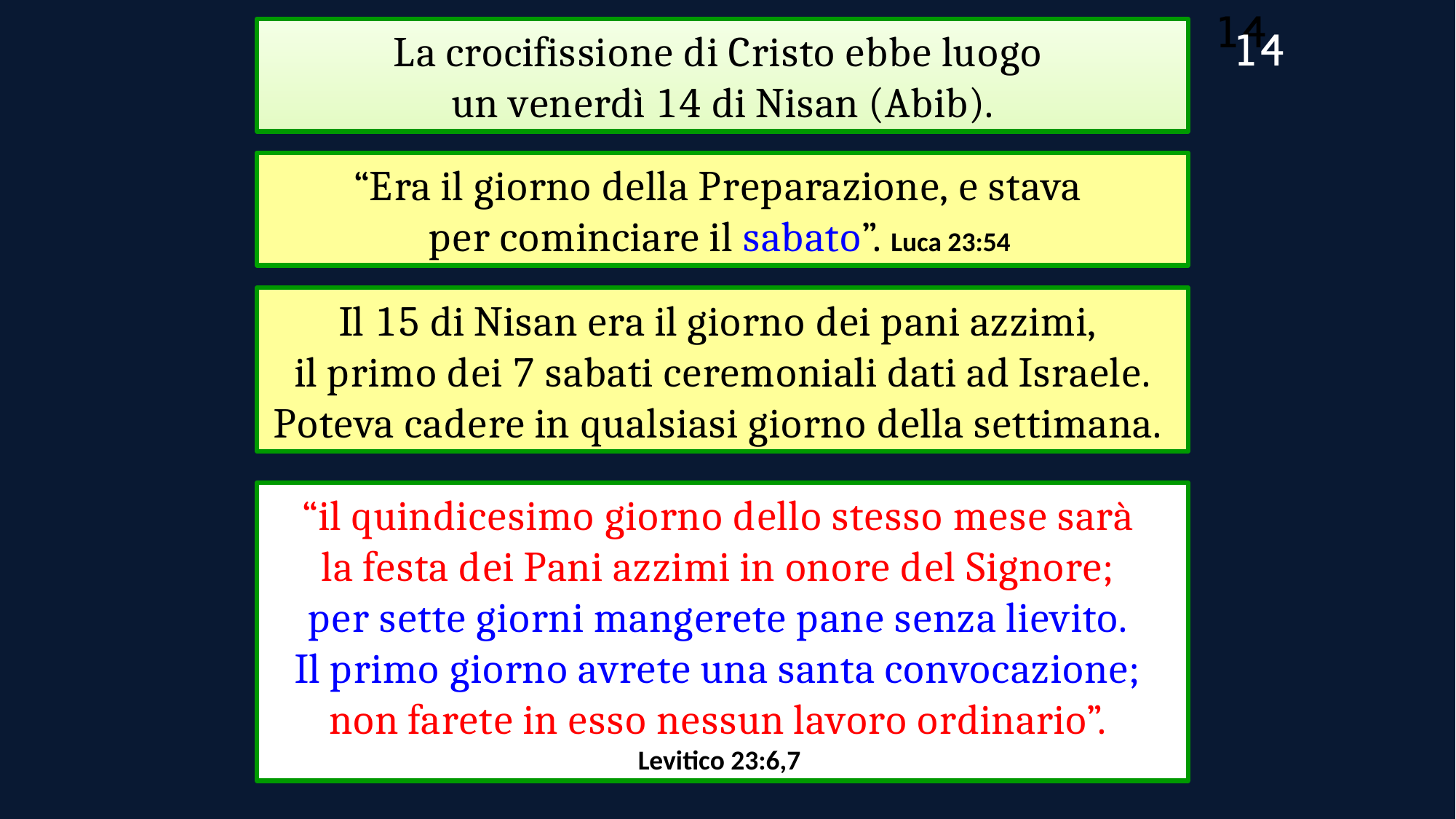

14
14
La crocifissione di Cristo ebbe luogo
un venerdì 14 di Nisan (Abib).
“Era il giorno della Preparazione, e stava
per cominciare il sabato”. Luca 23:54
Il 15 di Nisan era il giorno dei pani azzimi,
il primo dei 7 sabati ceremoniali dati ad Israele. Poteva cadere in qualsiasi giorno della settimana.
“il quindicesimo giorno dello stesso mese sarà
la festa dei Pani azzimi in onore del Signore;
per sette giorni mangerete pane senza lievito.
Il primo giorno avrete una santa convocazione;
non farete in esso nessun lavoro ordinario”.
Levitico 23:6,7